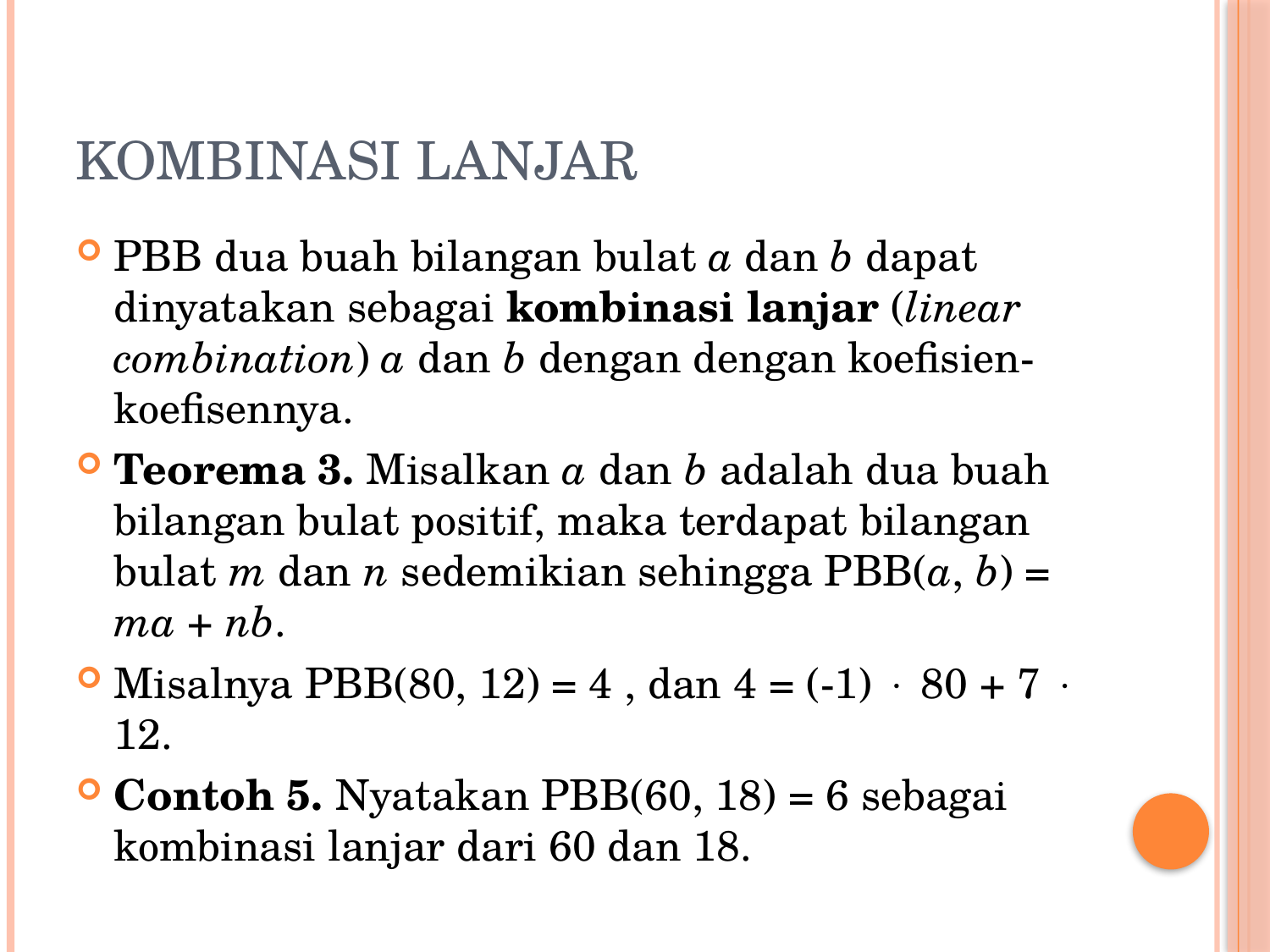

# Kombinasi Lanjar
PBB dua buah bilangan bulat a dan b dapat dinyatakan sebagai kombinasi lanjar (linear combination) a dan b dengan dengan koefisien-koefisennya.
Teorema 3. Misalkan a dan b adalah dua buah bilangan bulat positif, maka terdapat bilangan bulat m dan n sedemikian sehingga PBB(a, b) = ma + nb.
Misalnya PBB(80, 12) = 4 , dan 4 = (-1) ⋅ 80 + 7 ⋅ 12.
Contoh 5. Nyatakan PBB(60, 18) = 6 sebagai kombinasi lanjar dari 60 dan 18.